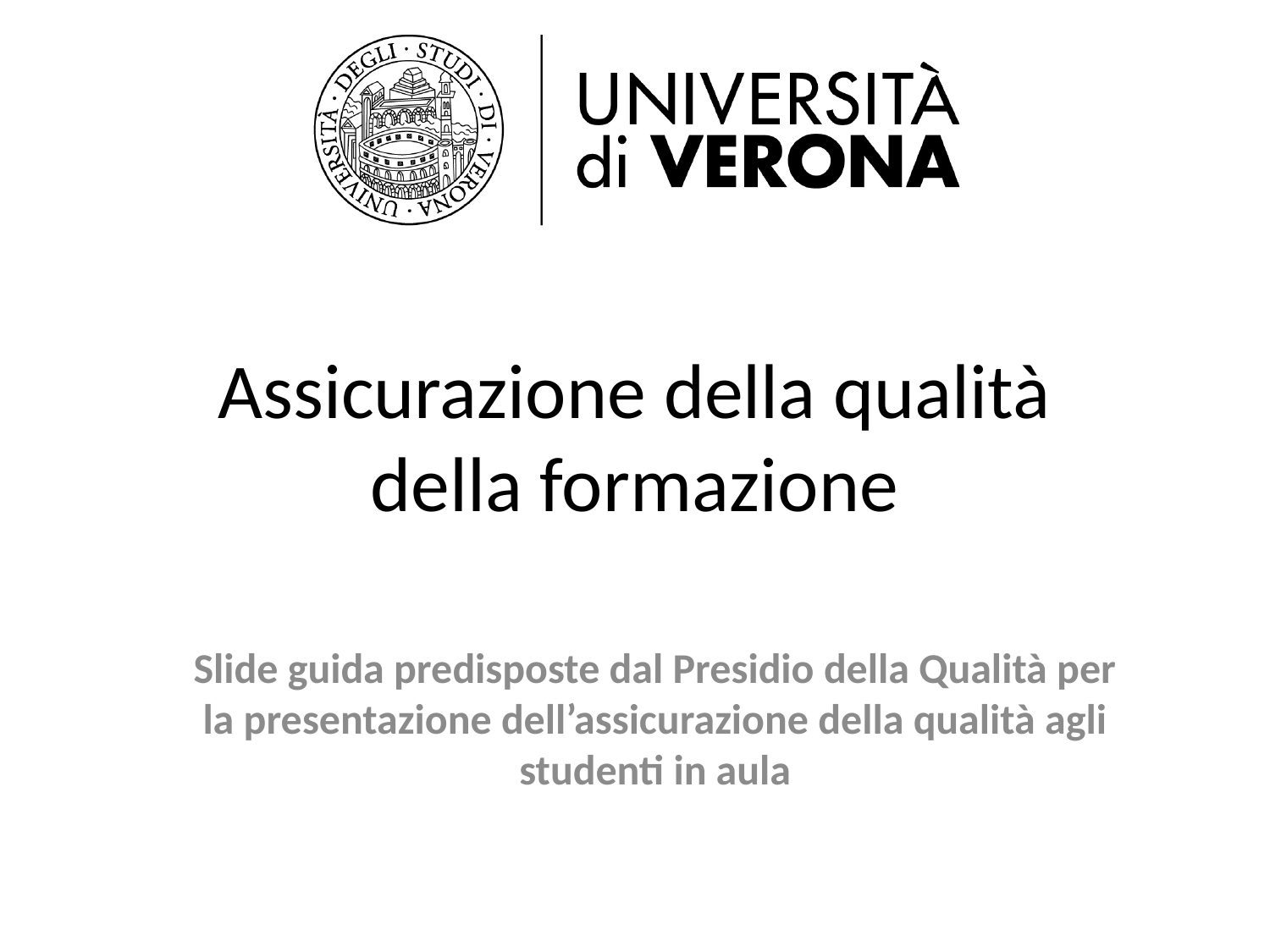

# Assicurazione della qualità della formazione

Slide guida predisposte dal Presidio della Qualità per la presentazione dell’assicurazione della qualità agli studenti in aula